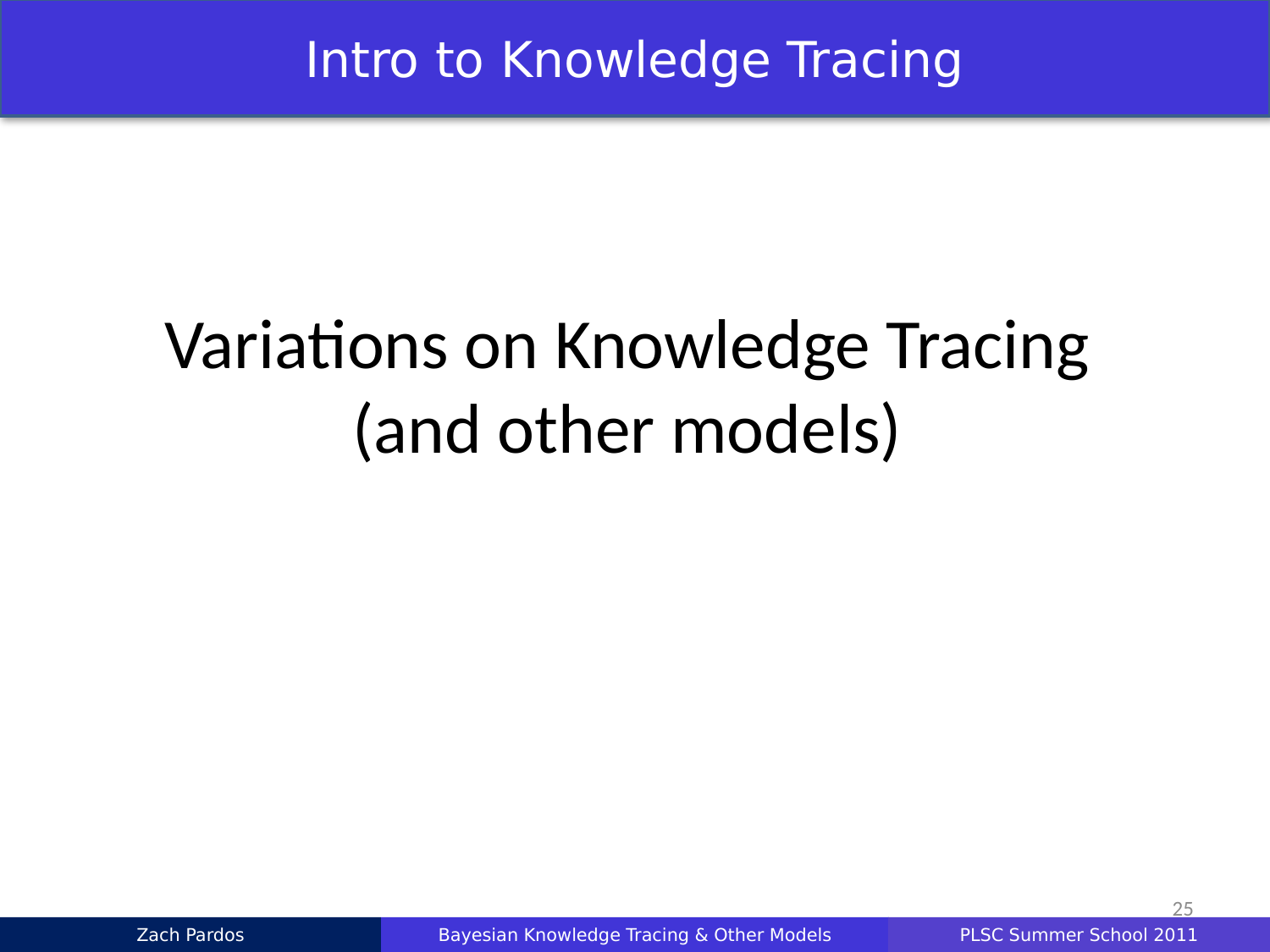

Intro to Knowledge Tracing
#
Variations on Knowledge Tracing
(and other models)
25
UMAP 2011
Zach Pardos
Bayesian Knowledge Tracing & Other Models
PLSC Summer School 2011